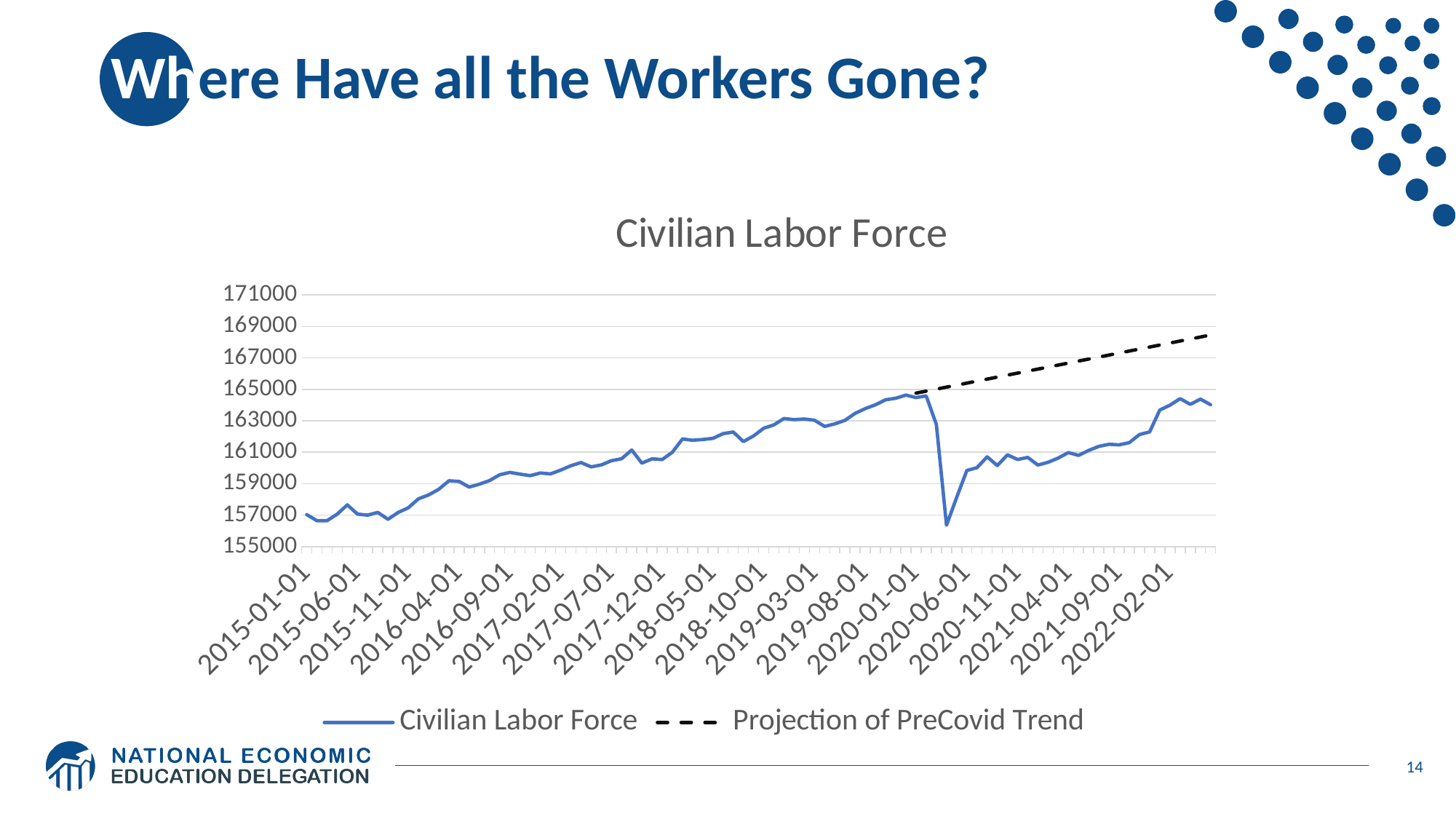

# Where Have all the Workers Gone?

### Chart: Civilian Labor Force

| Category |  |  |
|---|---|---|
| 42005 | 157030.0 | None |
| 42036 | 156644.0 | None |
| 42064 | 156643.0 | None |
| 42095 | 157060.0 | None |
| 42125 | 157651.0 | None |
| 42156 | 157062.0 | None |
| 42186 | 156997.0 | None |
| 42217 | 157172.0 | None |
| 42248 | 156733.0 | None |
| 42278 | 157167.0 | None |
| 42309 | 157463.0 | None |
| 42339 | 158035.0 | None |
| 42370 | 158280.0 | None |
| 42401 | 158640.0 | None |
| 42430 | 159179.0 | None |
| 42461 | 159141.0 | None |
| 42491 | 158784.0 | None |
| 42522 | 158967.0 | None |
| 42552 | 159194.0 | None |
| 42583 | 159562.0 | None |
| 42614 | 159714.0 | None |
| 42644 | 159605.0 | None |
| 42675 | 159506.0 | None |
| 42705 | 159678.0 | None |
| 42736 | 159620.0 | None |
| 42767 | 159859.0 | None |
| 42795 | 160137.0 | None |
| 42826 | 160345.0 | None |
| 42856 | 160068.0 | None |
| 42887 | 160192.0 | None |
| 42917 | 160462.0 | None |
| 42948 | 160586.0 | None |
| 42979 | 161140.0 | None |
| 43009 | 160309.0 | None |
| 43040 | 160579.0 | None |
| 43070 | 160535.0 | None |
| 43101 | 160998.0 | None |
| 43132 | 161846.0 | None |
| 43160 | 161760.0 | None |
| 43191 | 161809.0 | None |
| 43221 | 161882.0 | None |
| 43252 | 162180.0 | None |
| 43282 | 162288.0 | None |
| 43313 | 161679.0 | None |
| 43344 | 162035.0 | None |
| 43374 | 162525.0 | None |
| 43405 | 162738.0 | None |
| 43435 | 163146.0 | None |
| 43466 | 163072.0 | None |
| 43497 | 163114.0 | None |
| 43525 | 163035.0 | None |
| 43556 | 162642.0 | None |
| 43586 | 162803.0 | None |
| 43617 | 163029.0 | None |
| 43647 | 163472.0 | None |
| 43678 | 163774.0 | None |
| 43709 | 164015.0 | None |
| 43739 | 164336.0 | None |
| 43770 | 164434.0 | None |
| 43800 | 164633.0 | None |
| 43831 | 164479.0 | 164759.71666666667 |
| 43862 | 164583.0 | 164886.43333333335 |
| 43891 | 162764.0 | 165013.85 |
| 43922 | 156358.0 | 165141.26666666666 |
| 43952 | 158122.0 | 165268.68333333332 |
| 43983 | 159834.0 | 165396.09999999998 |
| 44013 | 160015.0 | 165523.51666666663 |
| 44044 | 160707.0 | 165650.9333333333 |
| 44075 | 160153.0 | 165778.34999999995 |
| 44105 | 160834.0 | 165905.7666666666 |
| 44136 | 160539.0 | 166033.18333333326 |
| 44166 | 160671.0 | 166160.59999999992 |
| 44197 | 160184.0 | 166288.01666666658 |
| 44228 | 160359.0 | 166415.43333333323 |
| 44256 | 160631.0 | 166542.8499999999 |
| 44287 | 160978.0 | 166670.26666666655 |
| 44317 | 160801.0 | 166797.6833333332 |
| 44348 | 161114.0 | 166925.09999999986 |
| 44378 | 161375.0 | 167052.51666666652 |
| 44409 | 161505.0 | 167179.93333333317 |
| 44440 | 161471.0 | 167307.34999999983 |
| 44470 | 161610.0 | 167434.7666666665 |
| 44501 | 162126.0 | 167562.18333333315 |
| 44531 | 162294.0 | 167689.5999999998 |
| 44562 | 163687.0 | 167817.01666666646 |
| 44593 | 163991.0 | 167944.43333333312 |
| 44621 | 164409.0 | 168071.84999999977 |
| 44652 | 164046.0 | 168199.26666666643 |
| 44682 | 164376.0 | 168326.6833333331 |
| 44713 | 164023.0 | 168454.09999999974 |
14